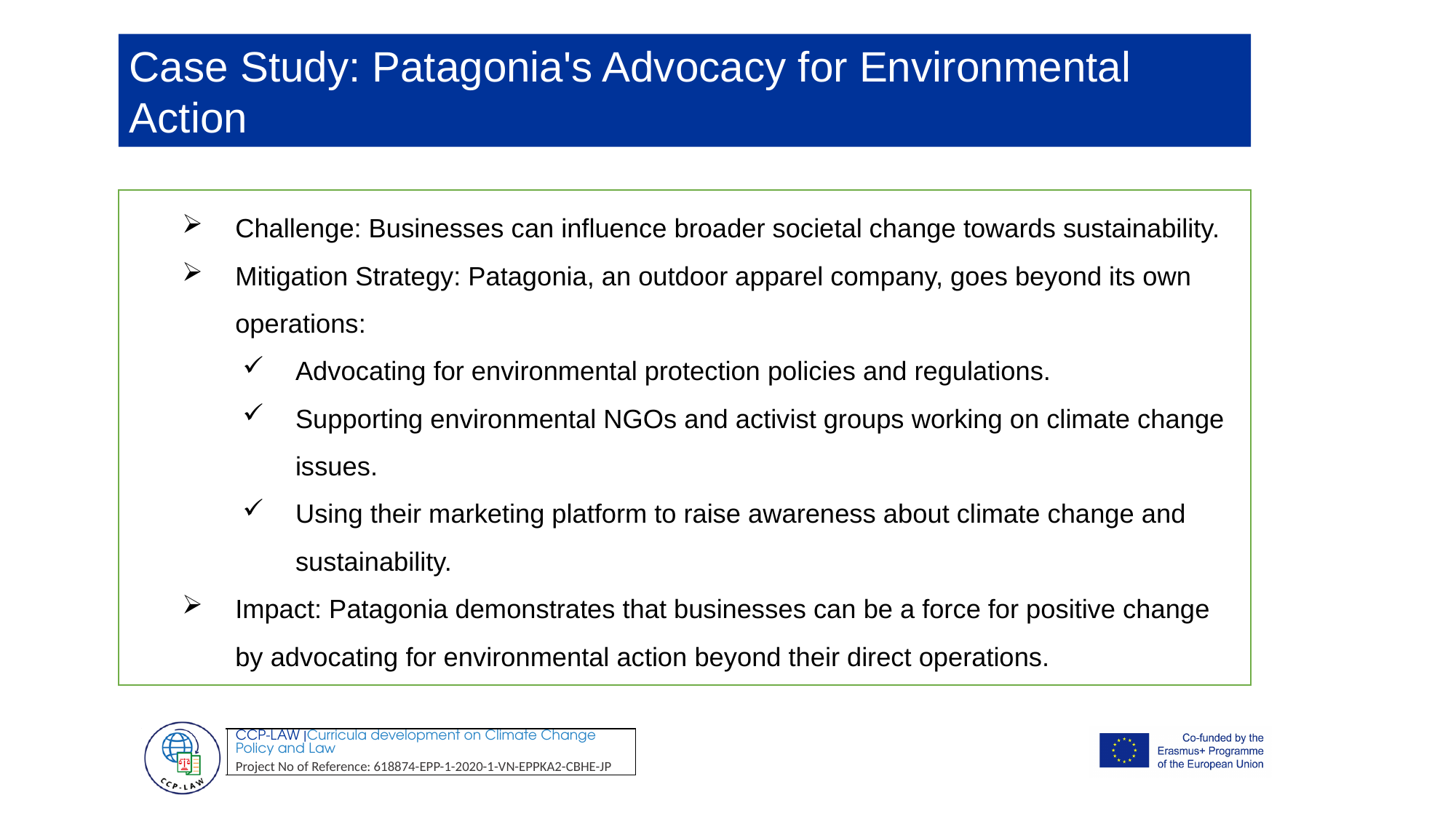

Case Study: Patagonia's Advocacy for Environmental Action
Challenge: Businesses can influence broader societal change towards sustainability.
Mitigation Strategy: Patagonia, an outdoor apparel company, goes beyond its own operations:
Advocating for environmental protection policies and regulations.
Supporting environmental NGOs and activist groups working on climate change issues.
Using their marketing platform to raise awareness about climate change and sustainability.
Impact: Patagonia demonstrates that businesses can be a force for positive change by advocating for environmental action beyond their direct operations.